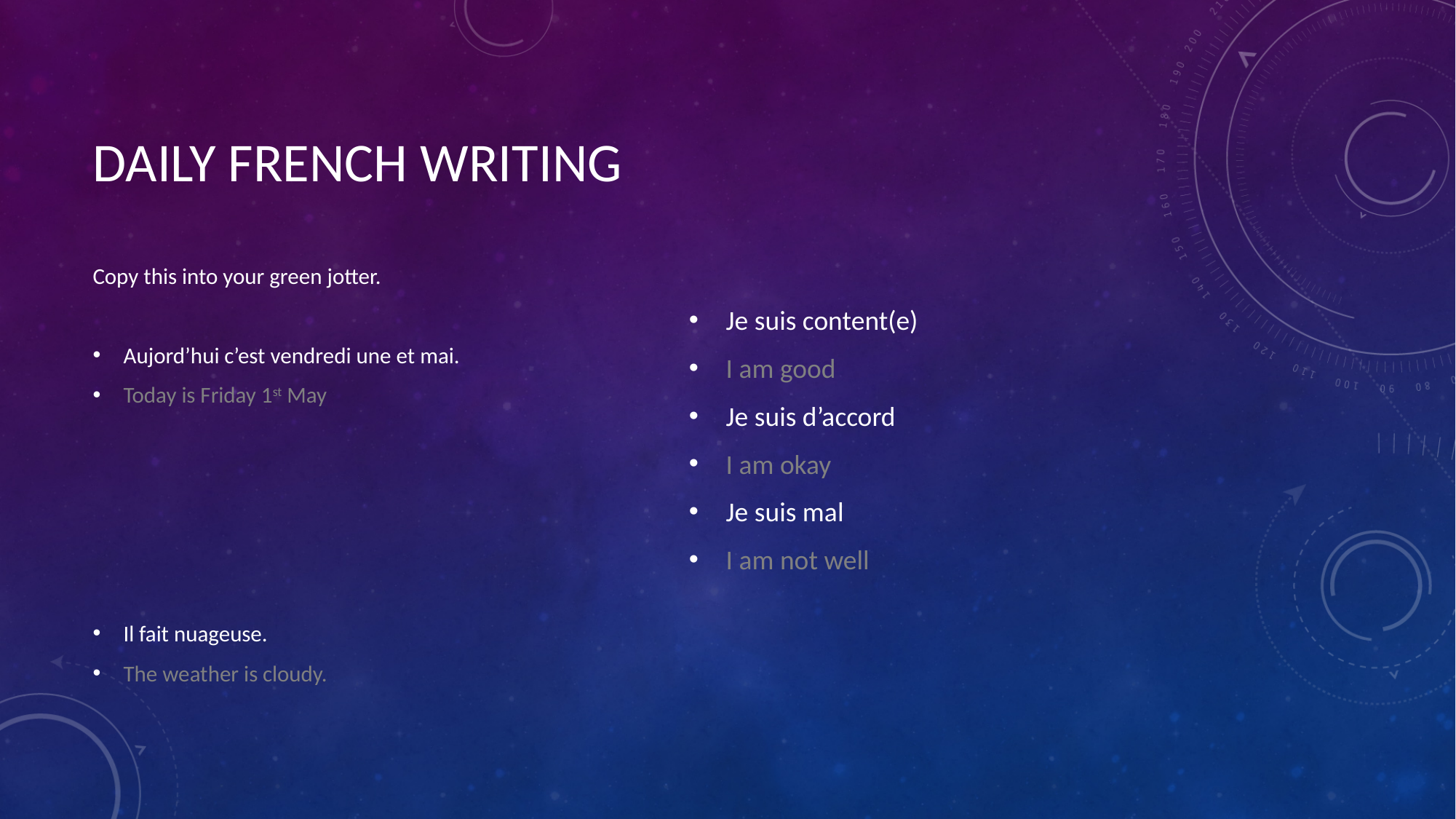

# Daily French writing
Copy this into your green jotter.

Aujord’hui c’est vendredi une et mai.
Today is Friday 1st May

Il fait nuageuse.
The weather is cloudy.
Je suis content(e)
I am good
Je suis d’accord
I am okay
Je suis mal
I am not well